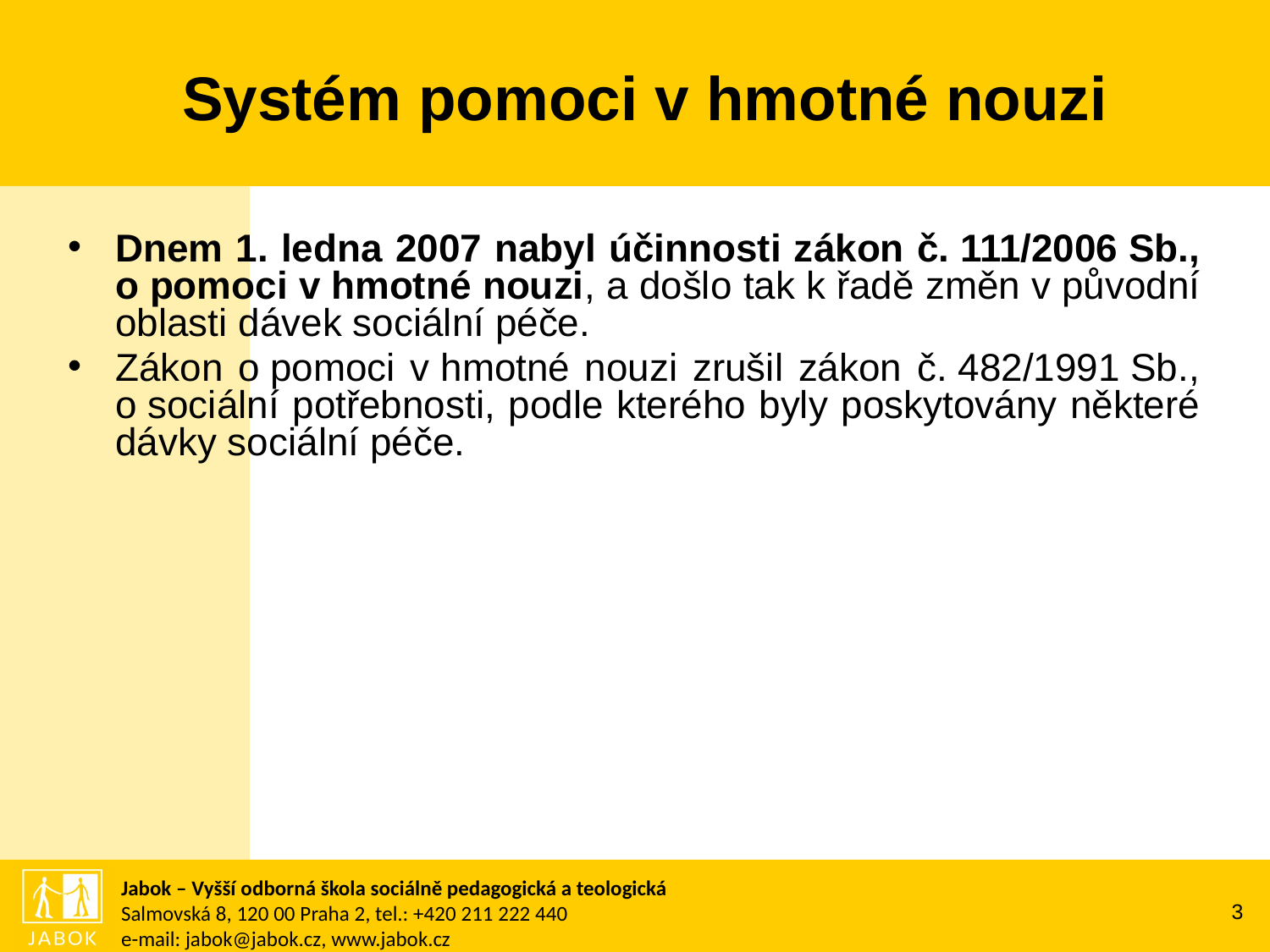

# Systém pomoci v hmotné nouzi
Dnem 1. ledna 2007 nabyl účinnosti zákon č. 111/2006 Sb., o pomoci v hmotné nouzi, a došlo tak k řadě změn v původní oblasti dávek sociální péče.
Zákon o pomoci v hmotné nouzi zrušil zákon č. 482/1991 Sb., o sociální potřebnosti, podle kterého byly poskytovány některé dávky sociální péče.